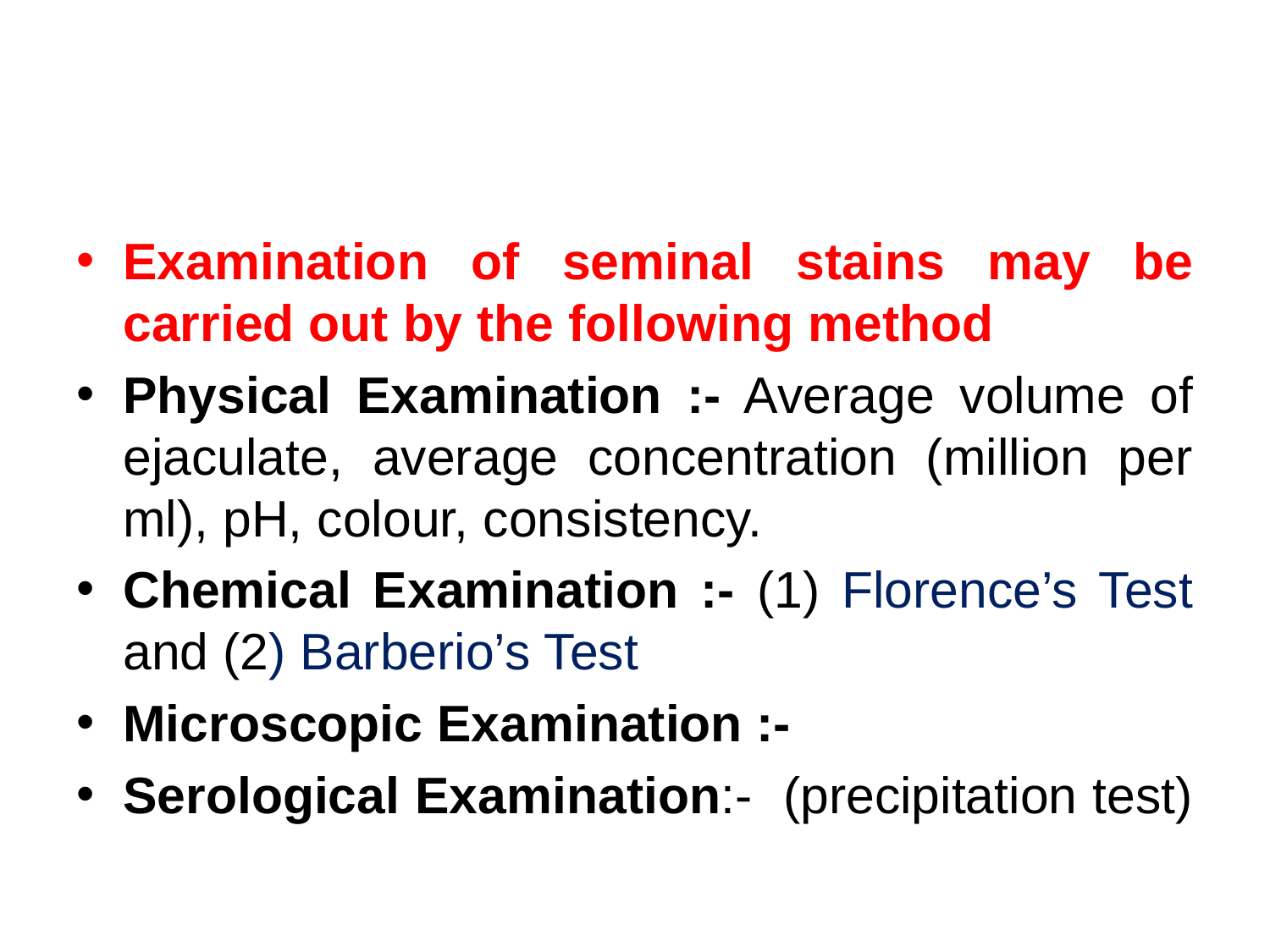

#
Examination of seminal stains may be carried out by the following method
Physical Examination :- Average volume of ejaculate, average concentration (million per ml), pH, colour, consistency.
Chemical Examination :- (1) Florence’s Test and (2) Barberio’s Test
Microscopic Examination :-
Serological Examination:-  (precipitation test)